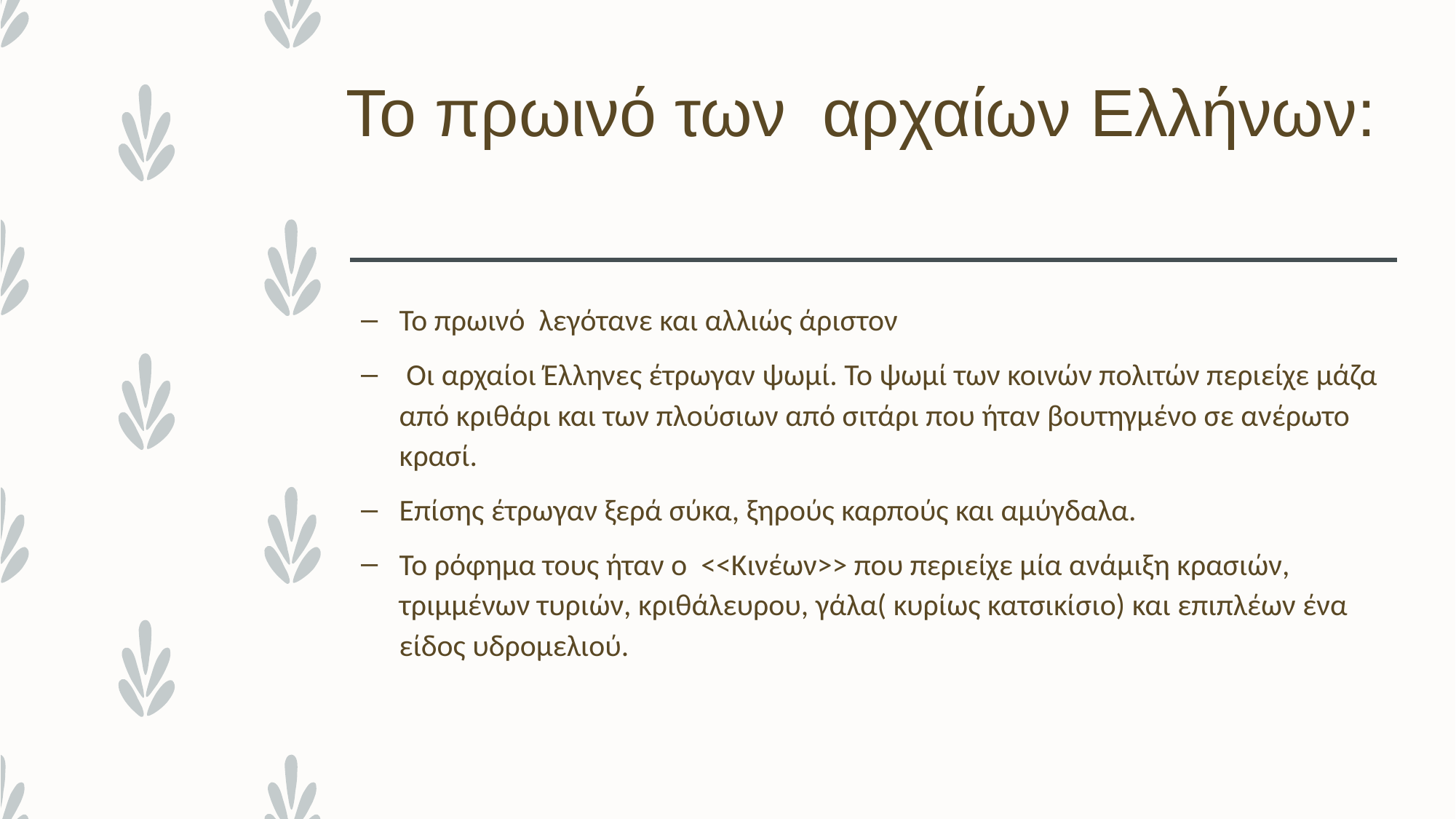

# Το πρωινό των  αρχαίων Ελλήνων:
Το πρωινό  λεγότανε και αλλιώς άριστον
 Οι αρχαίοι Έλληνες έτρωγαν ψωμί. Το ψωμί των κοινών πολιτών περιείχε μάζα από κριθάρι και των πλούσιων από σιτάρι που ήταν βουτηγμένο σε ανέρωτο κρασί.
Επίσης έτρωγαν ξερά σύκα, ξηρούς καρπούς και αμύγδαλα.
Το ρόφημα τους ήταν ο  <<Κινέων>> που περιείχε μία ανάμιξη κρασιών, τριμμένων τυριών, κριθάλευρου, γάλα( κυρίως κατσικίσιο) και επιπλέων ένα είδος υδρομελιού.